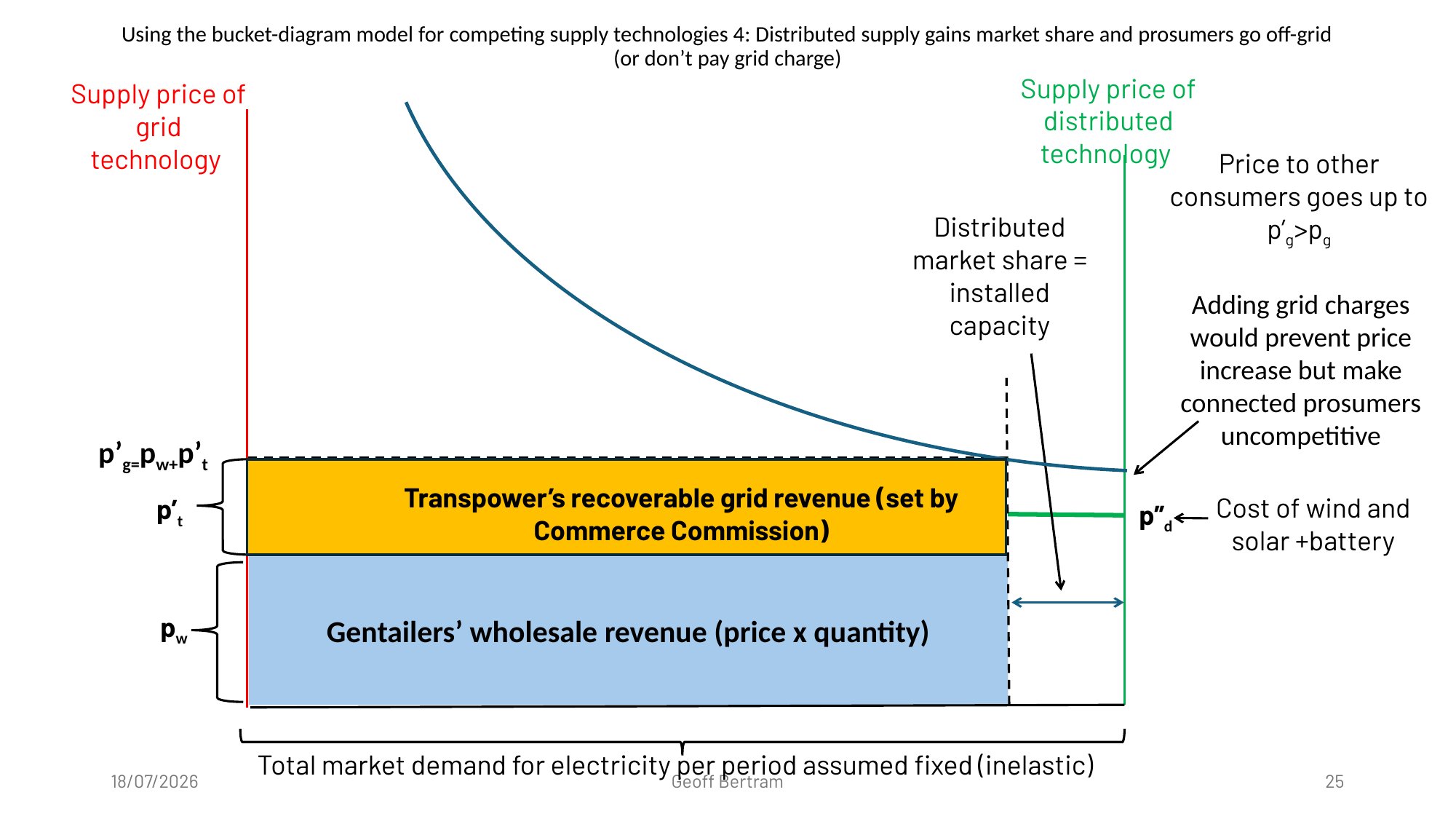

# Using the bucket-diagram model for competing supply technologies 4: Distributed supply gains market share and prosumers go off-grid (or don’t pay grid charge)
Supply price of distributed technology
Supply price of grid technology
Price to other consumers goes up to p’g>pg
Distributed market share = installed capacity
Adding grid charges would prevent price increase but make connected prosumers uncompetitive

p’g=pw+p’t

Transpower’s recoverable grid revenue (set by Commerce Commission)
Cost of wind and solar +battery
p’t
p”d
Gentailers’ wholesale revenue (price x quantity)

pw
Total market demand for electricity per period assumed fixed (inelastic)
18/07/2026
Geoff Bertram
25